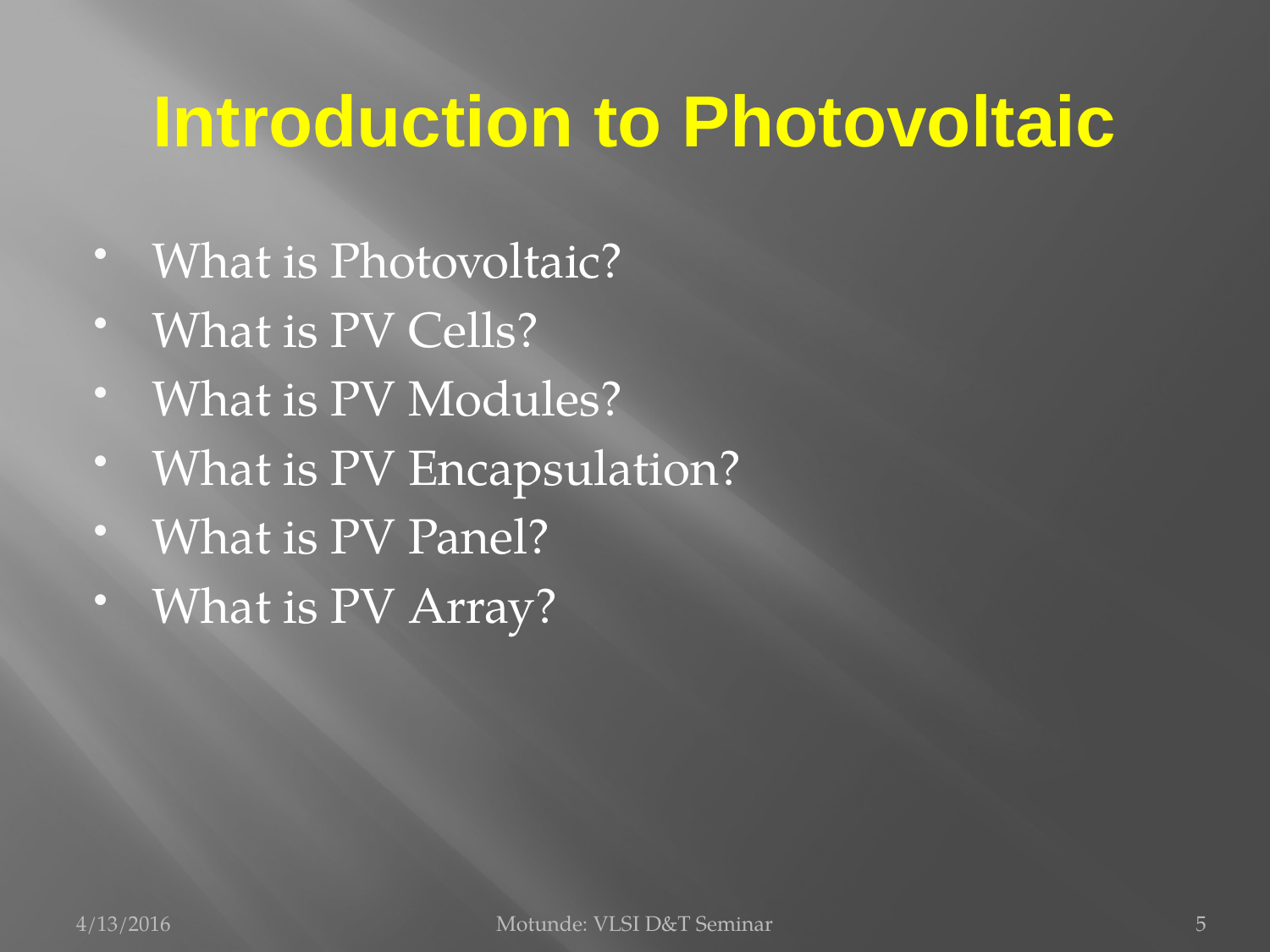

# Introduction to Photovoltaic
What is Photovoltaic?
What is PV Cells?
What is PV Modules?
What is PV Encapsulation?
What is PV Panel?
What is PV Array?
4/13/2016
Motunde: VLSI D&T Seminar
5